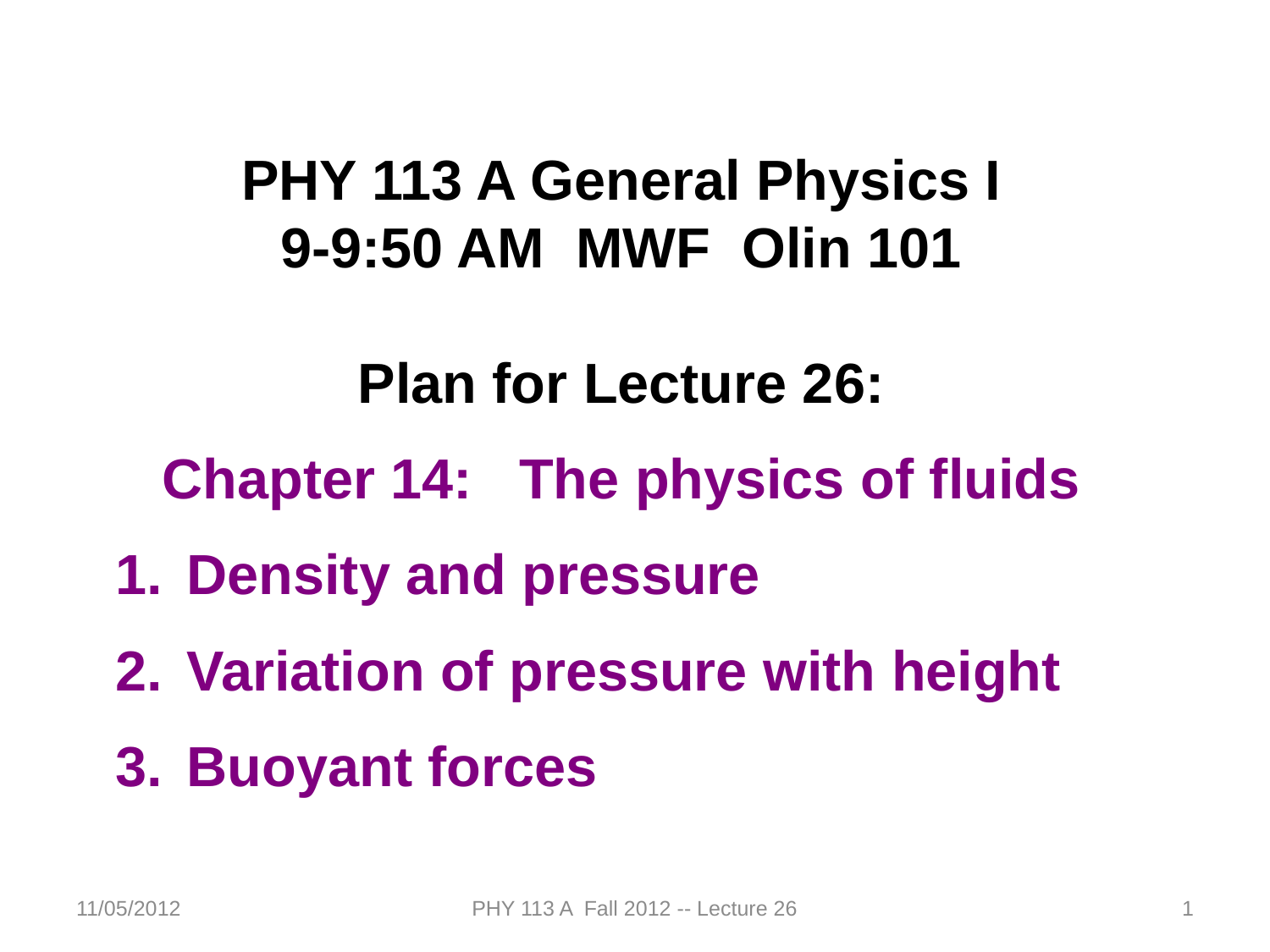

PHY 113 A General Physics I
9-9:50 AM  MWF  Olin 101

Plan for Lecture 26:
Chapter 14:   The physics of fluids
Density and pressure
Variation of pressure with height
Buoyant forces
11/05/2012
PHY 113 A  Fall 2012 -- Lecture 26
1